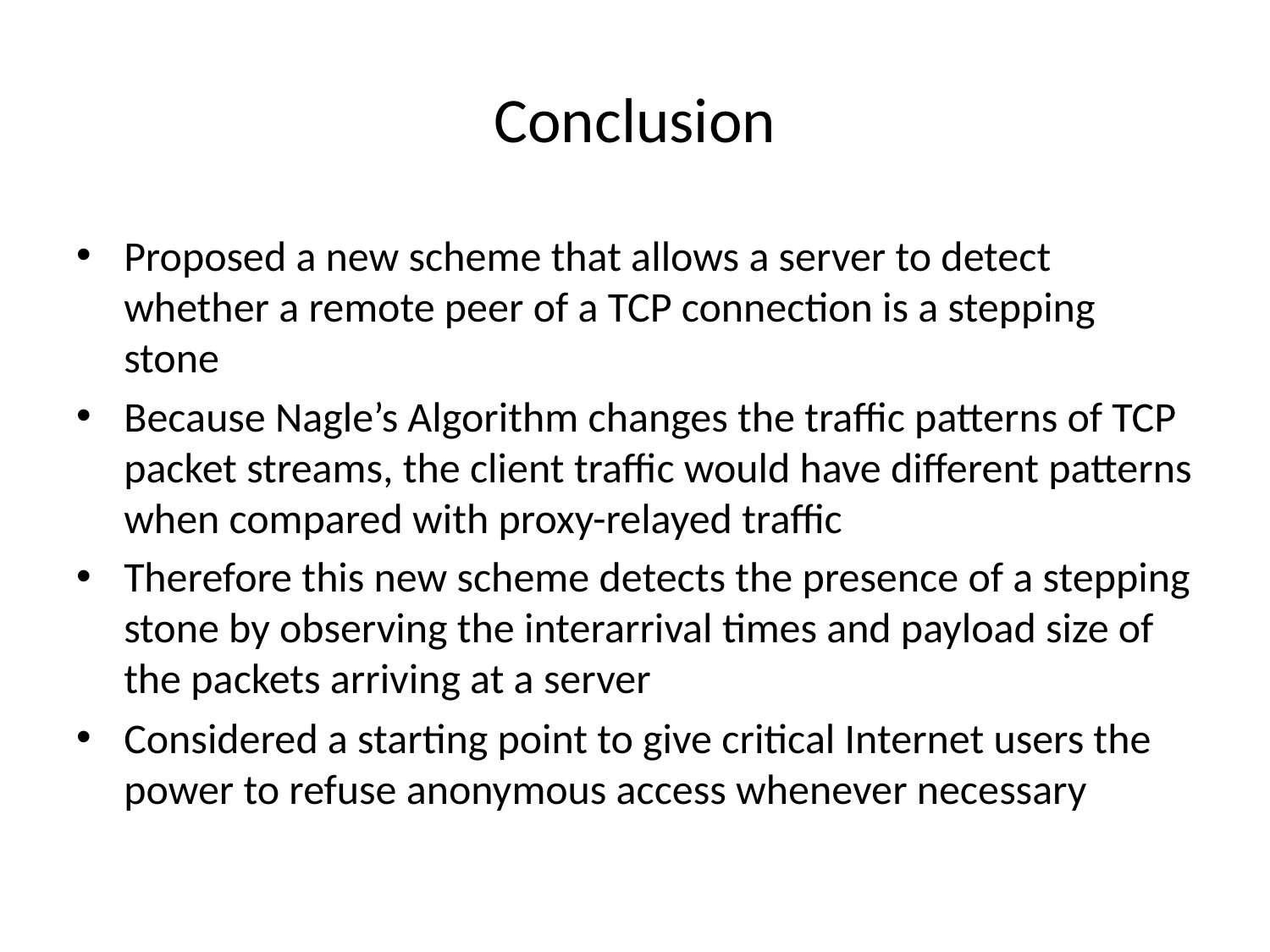

# Conclusion
Proposed a new scheme that allows a server to detect whether a remote peer of a TCP connection is a stepping stone
Because Nagle’s Algorithm changes the traffic patterns of TCP packet streams, the client traffic would have different patterns when compared with proxy-relayed traffic
Therefore this new scheme detects the presence of a stepping stone by observing the interarrival times and payload size of the packets arriving at a server
Considered a starting point to give critical Internet users the power to refuse anonymous access whenever necessary